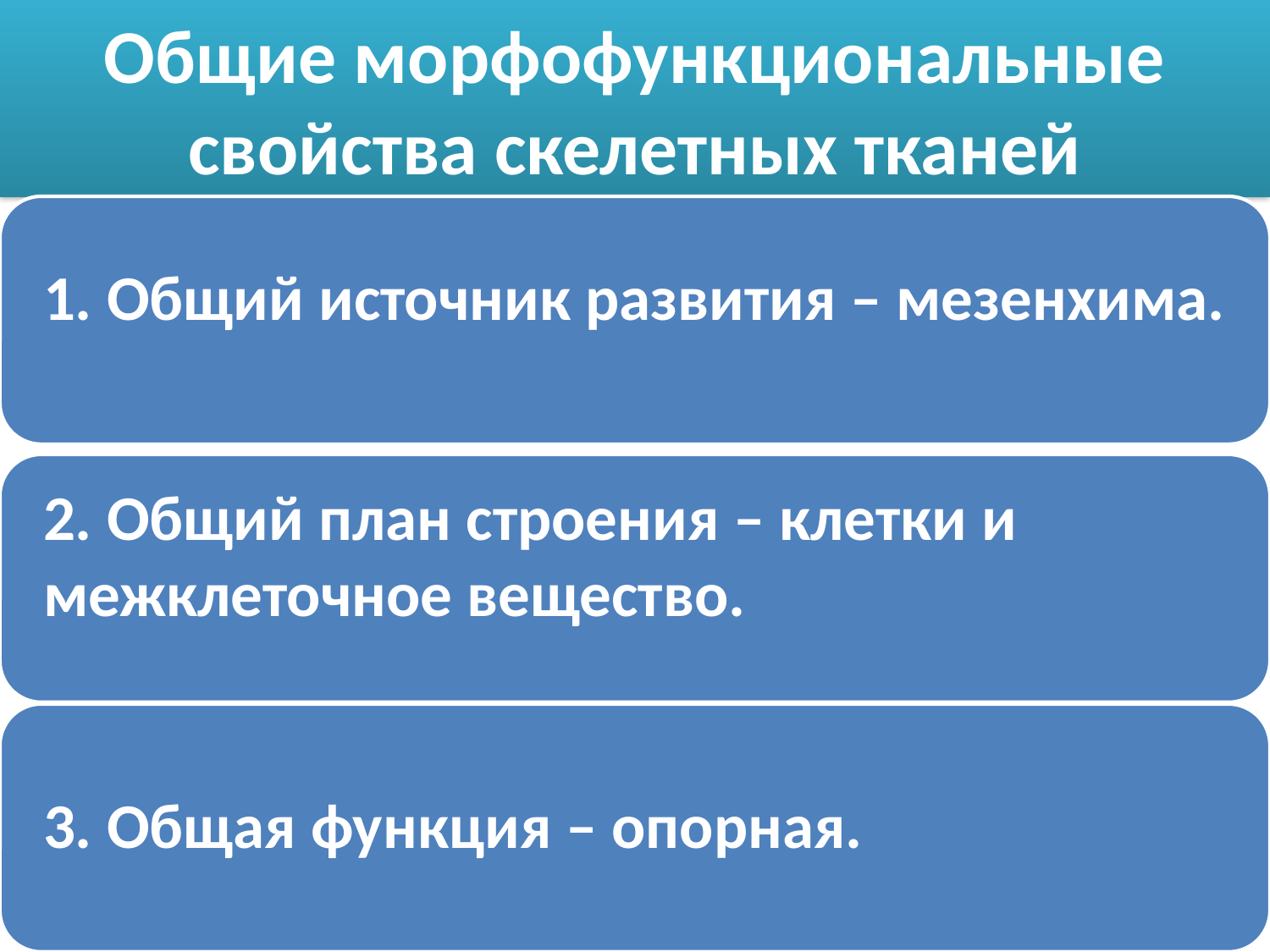

# Общие морфофункциональные свойства скелетных тканей
1. Общий источник развития – мезенхима.

2. Общий план строения – клетки и межклеточное вещество.

3. Общая функция – опорная.